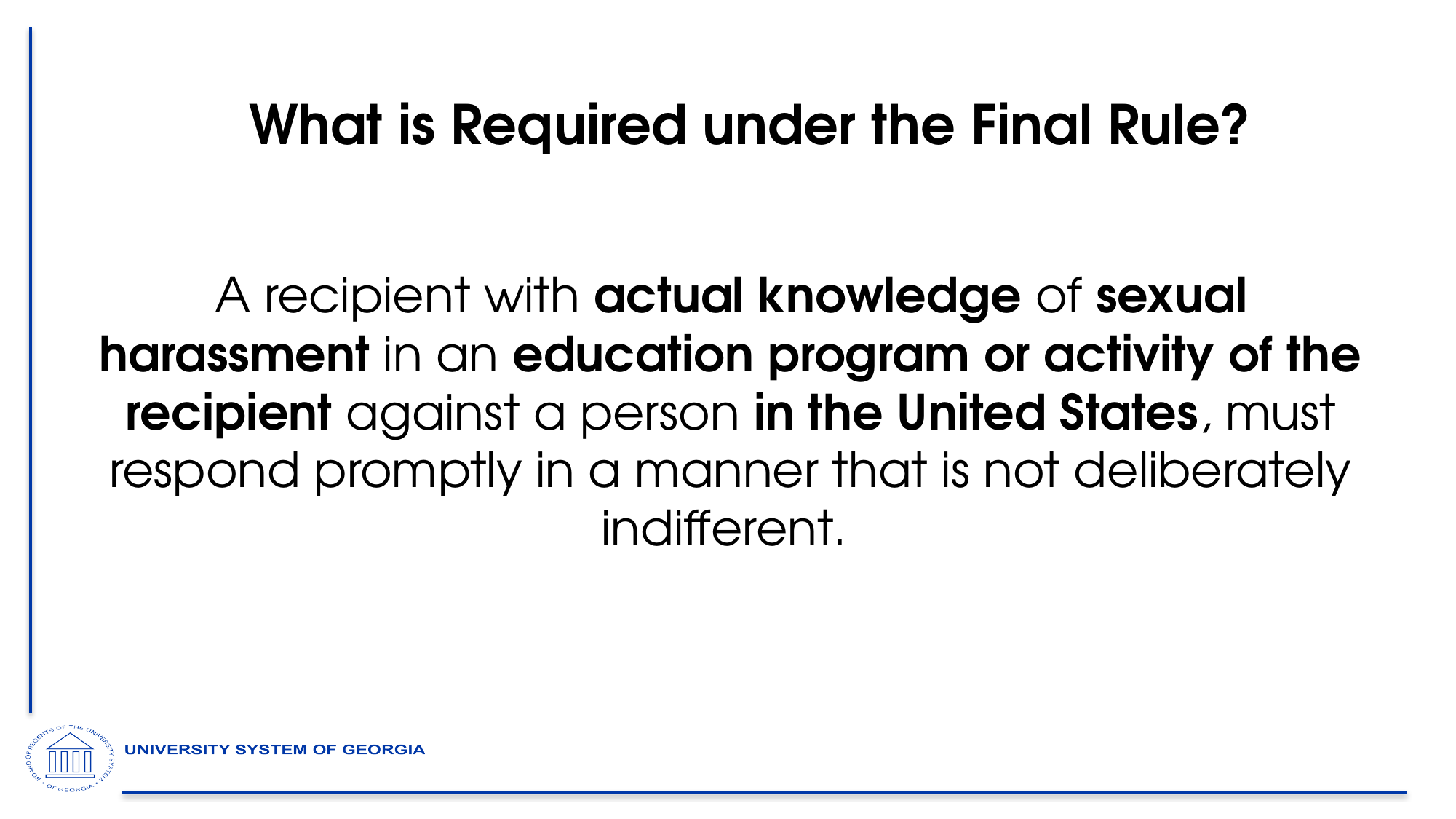

# What is Required under the Final Rule?

A recipient with actual knowledge of sexual harassment in an education program or activity of the recipient against a person in the United States, must respond promptly in a manner that is not deliberately indifferent.